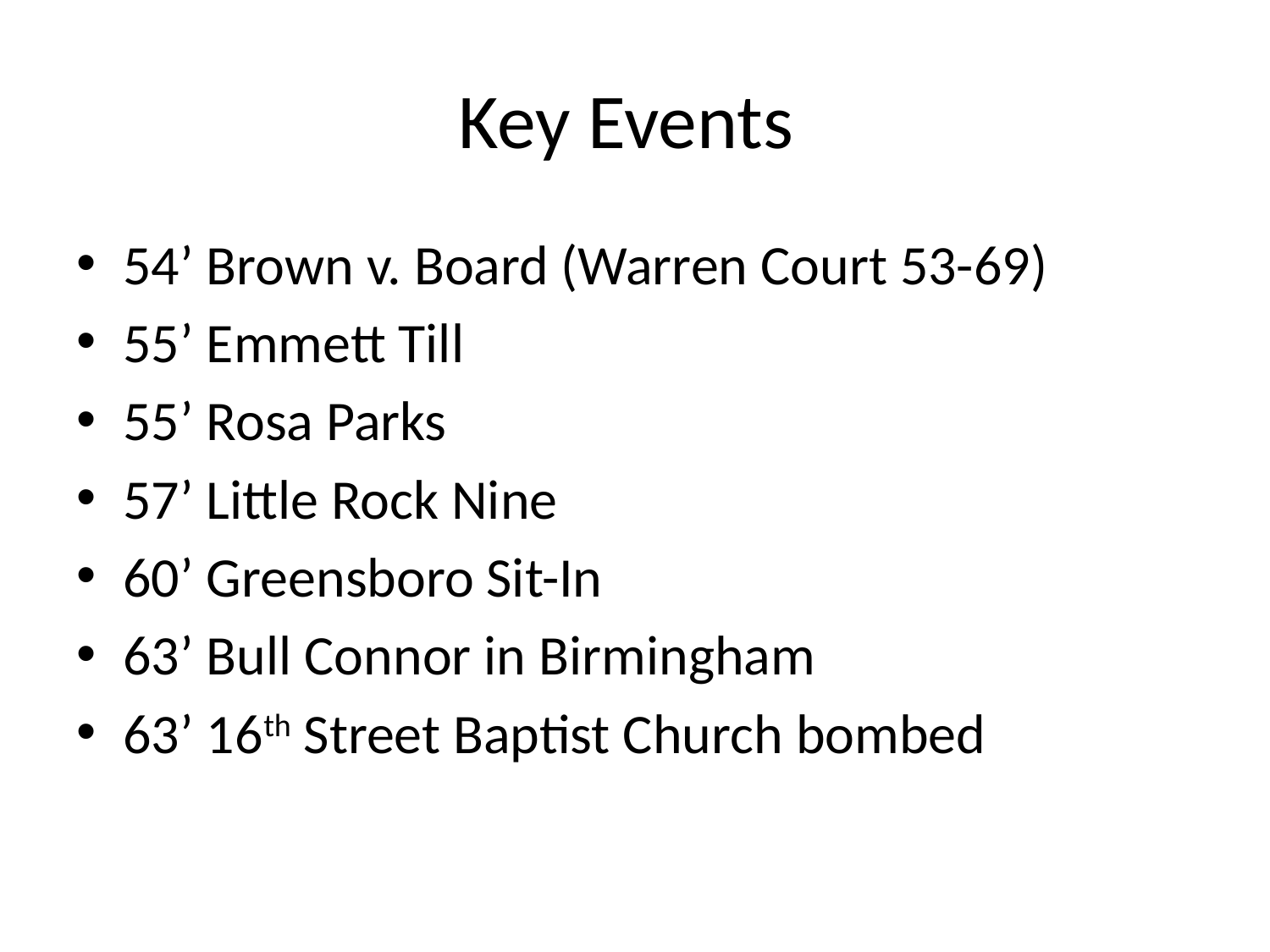

# Key Events
54’ Brown v. Board (Warren Court 53-69)
55’ Emmett Till
55’ Rosa Parks
57’ Little Rock Nine
60’ Greensboro Sit-In
63’ Bull Connor in Birmingham
63’ 16th Street Baptist Church bombed